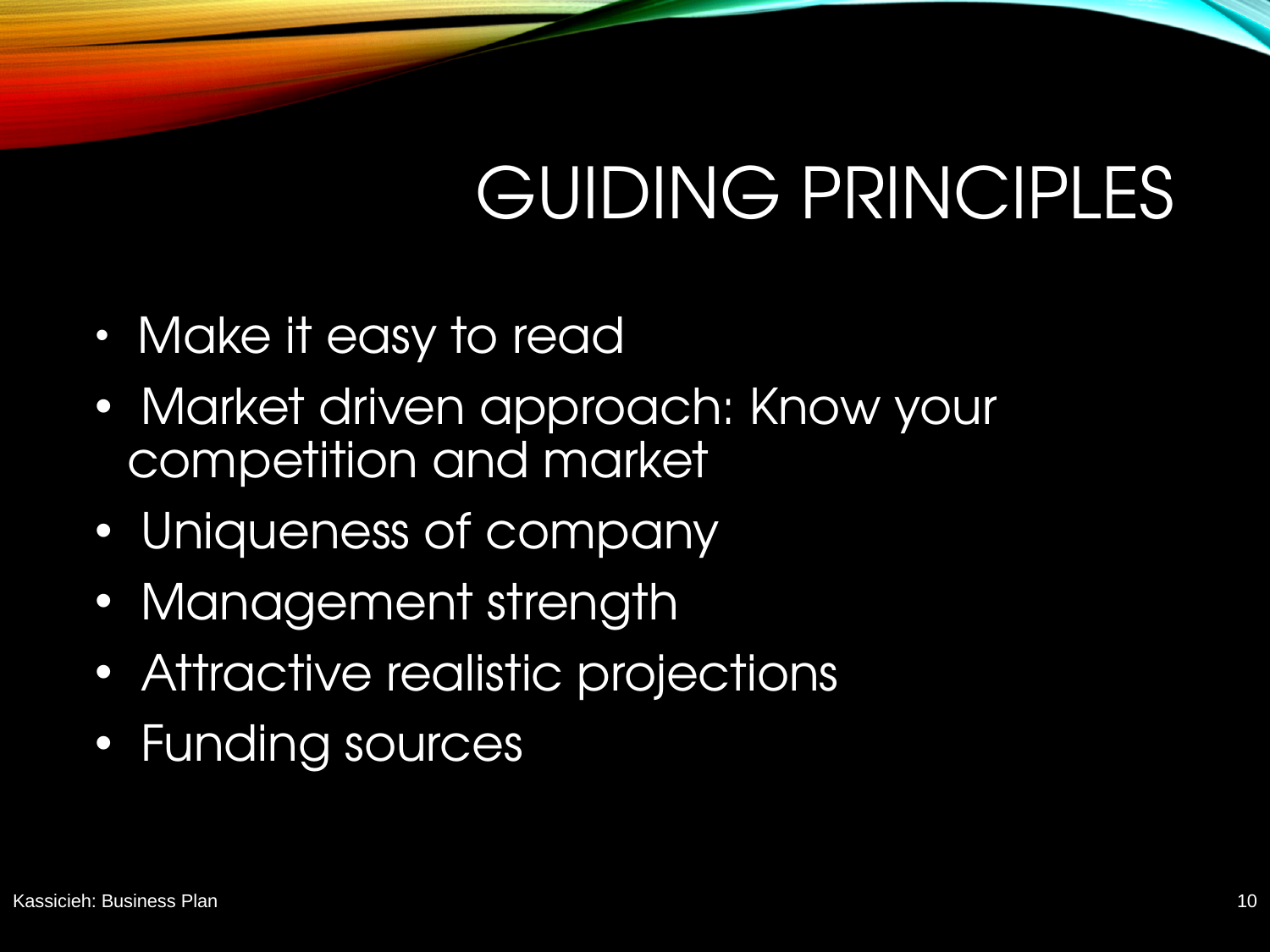

# Guiding principles
 Make it easy to read
 Market driven approach: Know your competition and market
 Uniqueness of company
 Management strength
 Attractive realistic projections
 Funding sources
Kassicieh: Business Plan
10